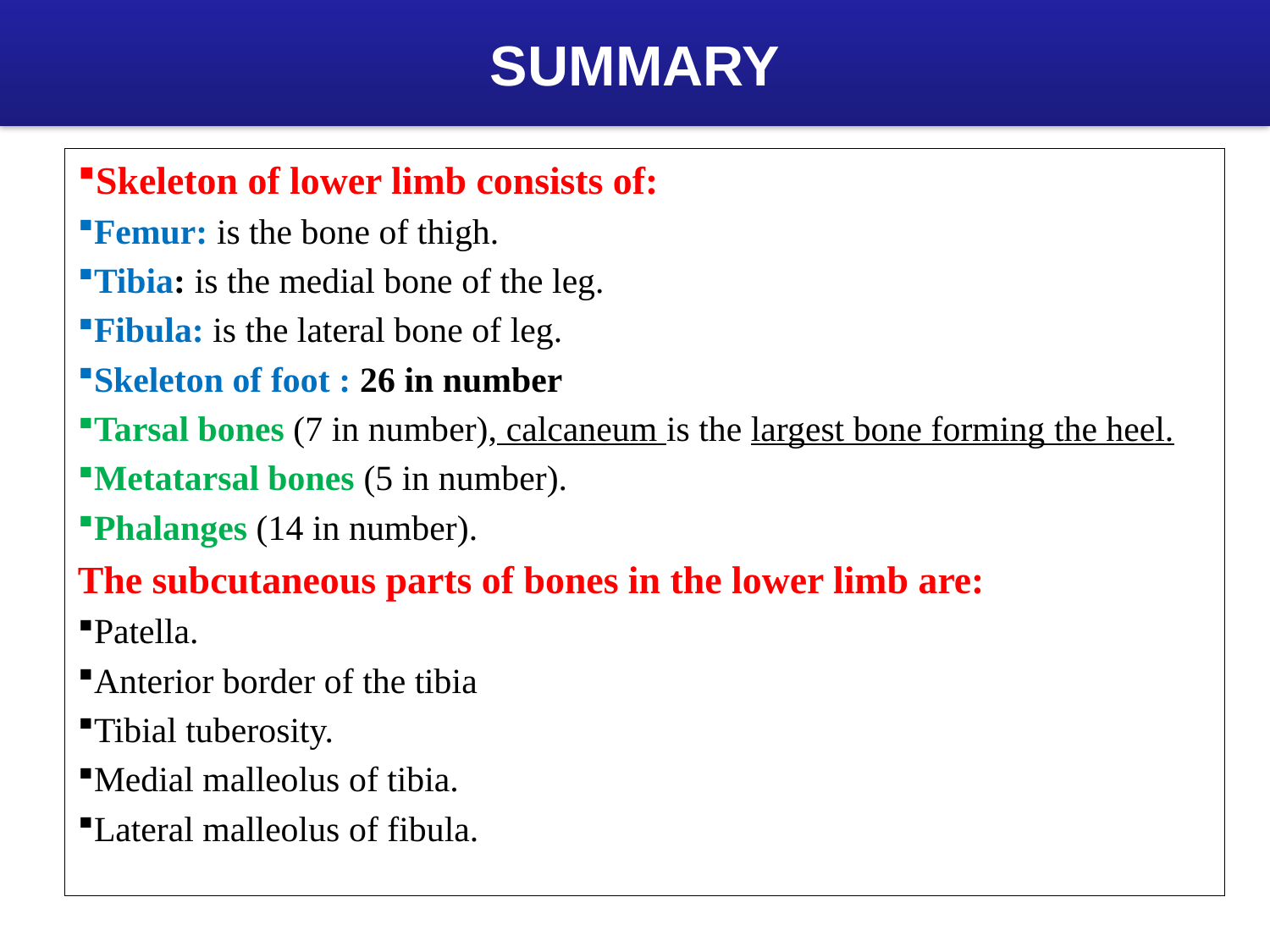

# SUMMARY
Skeleton of lower limb consists of:
Femur: is the bone of thigh.
Tibia: is the medial bone of the leg.
Fibula: is the lateral bone of leg.
Skeleton of foot : 26 in number
Tarsal bones (7 in number), calcaneum is the largest bone forming the heel.
Metatarsal bones (5 in number).
Phalanges (14 in number).
The subcutaneous parts of bones in the lower limb are:
Patella.
Anterior border of the tibia
Tibial tuberosity.
Medial malleolus of tibia.
Lateral malleolus of fibula.